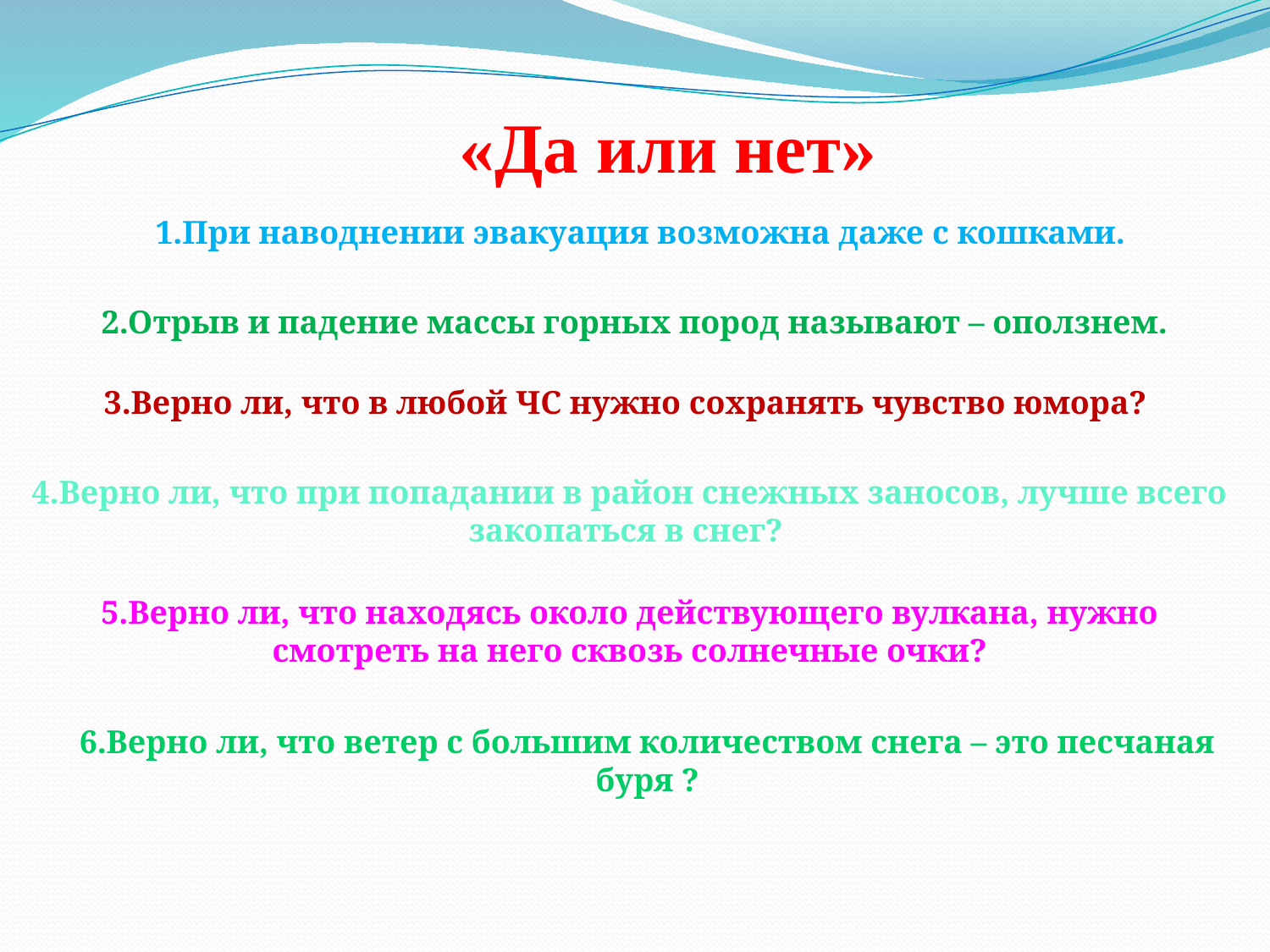

«Да или нет»
1.При наводнении эвакуация возможна даже с кошками.
2.Отрыв и падение массы горных пород называют – оползнем.
3.Верно ли, что в любой ЧС нужно сохранять чувство юмора?
4.Верно ли, что при попадании в район снежных заносов, лучше всего закопаться в снег?
5.Верно ли, что находясь около действующего вулкана, нужно смотреть на него сквозь солнечные очки?
6.Верно ли, что ветер с большим количеством снега – это песчаная буря ?